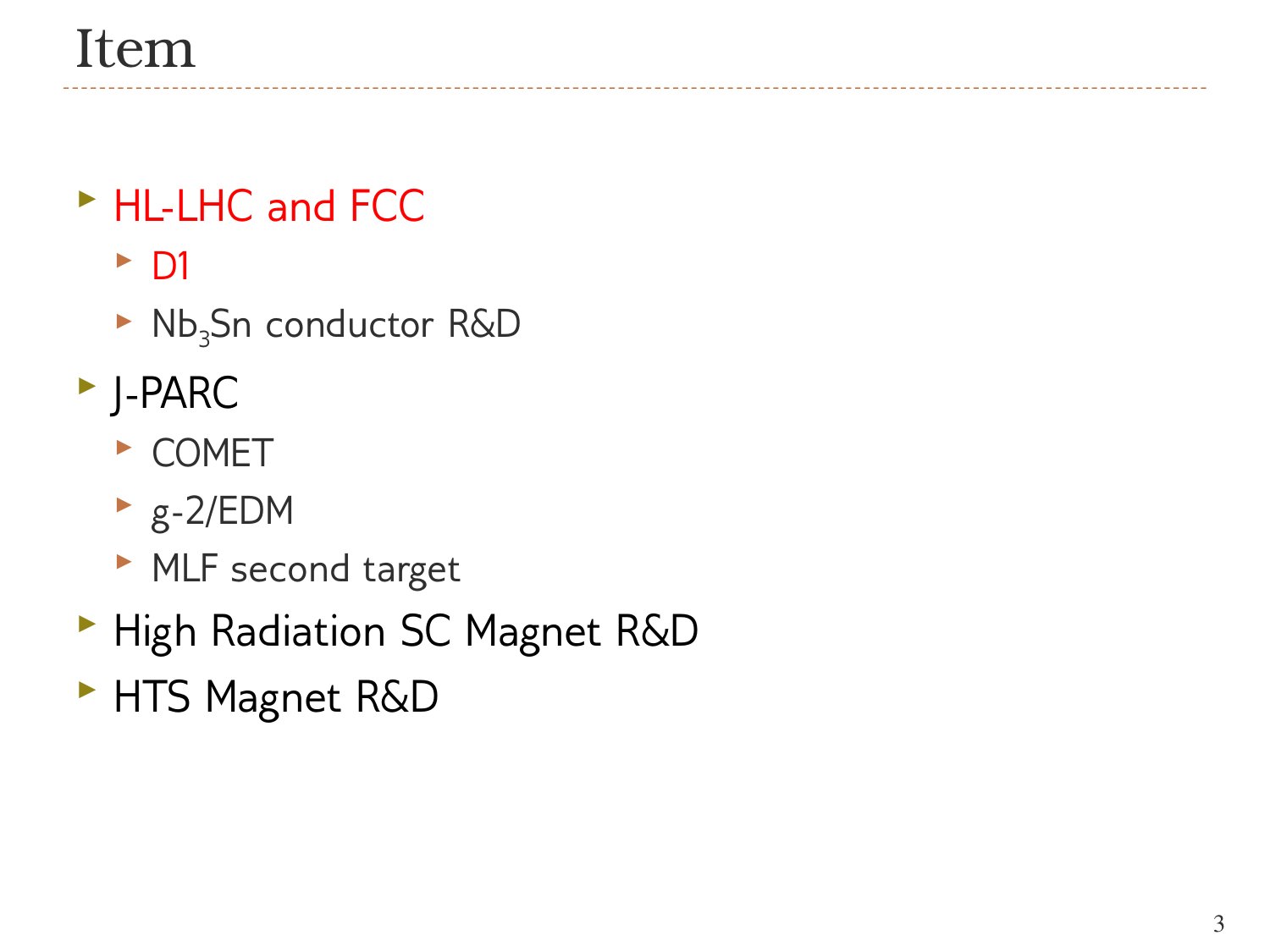

# Item
HL-LHC and FCC
D1
Nb3Sn conductor R&D
J-PARC
COMET
g-2/EDM
MLF second target
High Radiation SC Magnet R&D
HTS Magnet R&D

3